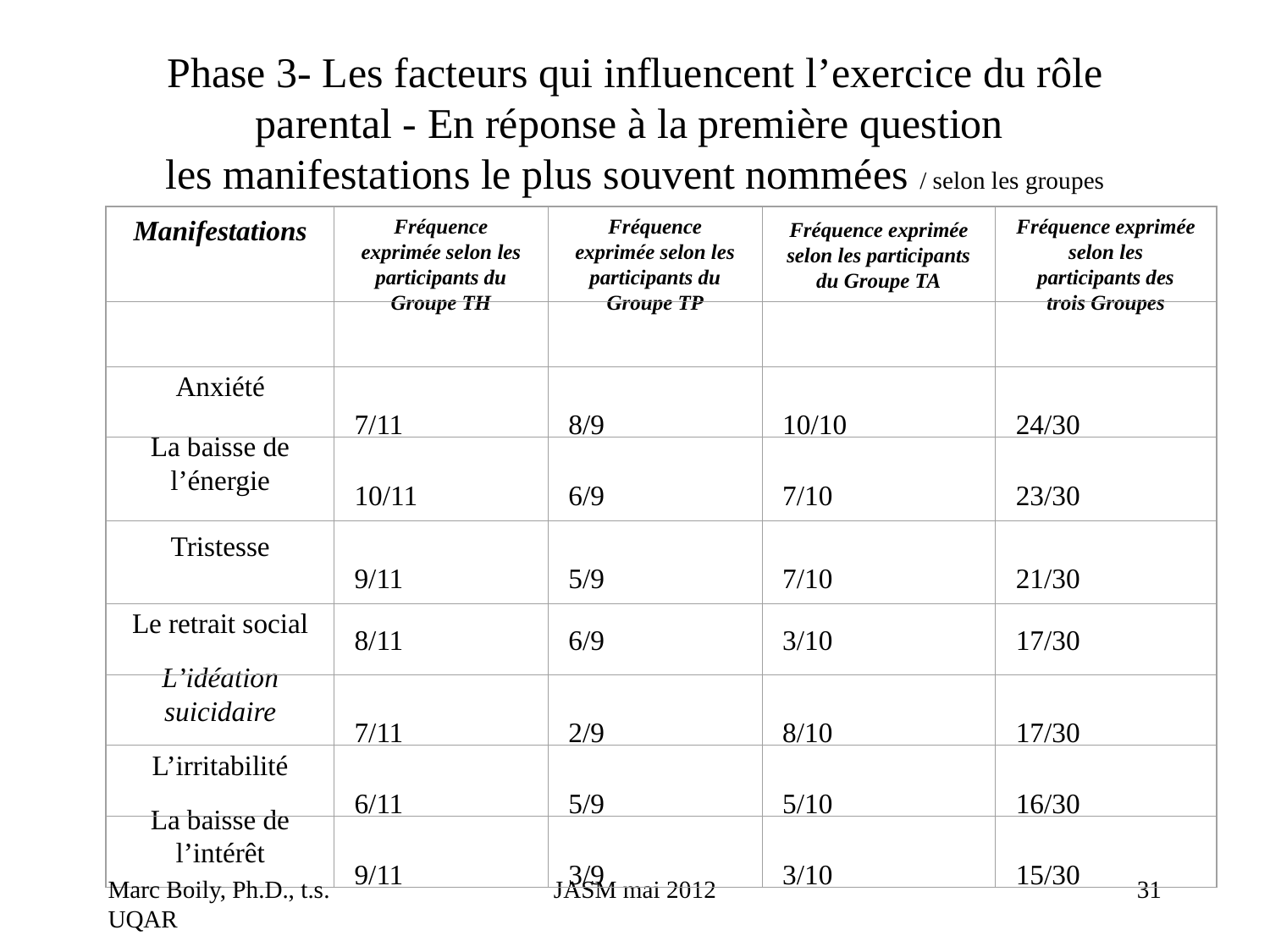

# Phase 3- Les facteurs qui influencent l’exercice du rôle parental - En réponse à la première question les manifestations le plus souvent nommées / selon les groupes

Manifestations

Fréquence exprimée selon les participants du Groupe TH

Fréquence exprimée selon les participants du Groupe TP

Fréquence exprimée selon les participants du Groupe TA

Fréquence exprimée selon les participants des trois Groupes

Anxiété

7/11

8/9

10/10

24/30

La baisse de l’énergie

10/11

6/9

7/10

23/30

Tristesse

9/11

5/9

7/10

21/30

Le retrait social

8/11

6/9

3/10

17/30

L’idéation suicidaire

7/11

2/9

8/10

17/30

L’irritabilité

6/11

5/9

5/10

16/30

La baisse de l’intérêt

9/11

3/9

3/10

15/30

Marc Boily, Ph.D., t.s. UQAR
JASM mai 2012
31